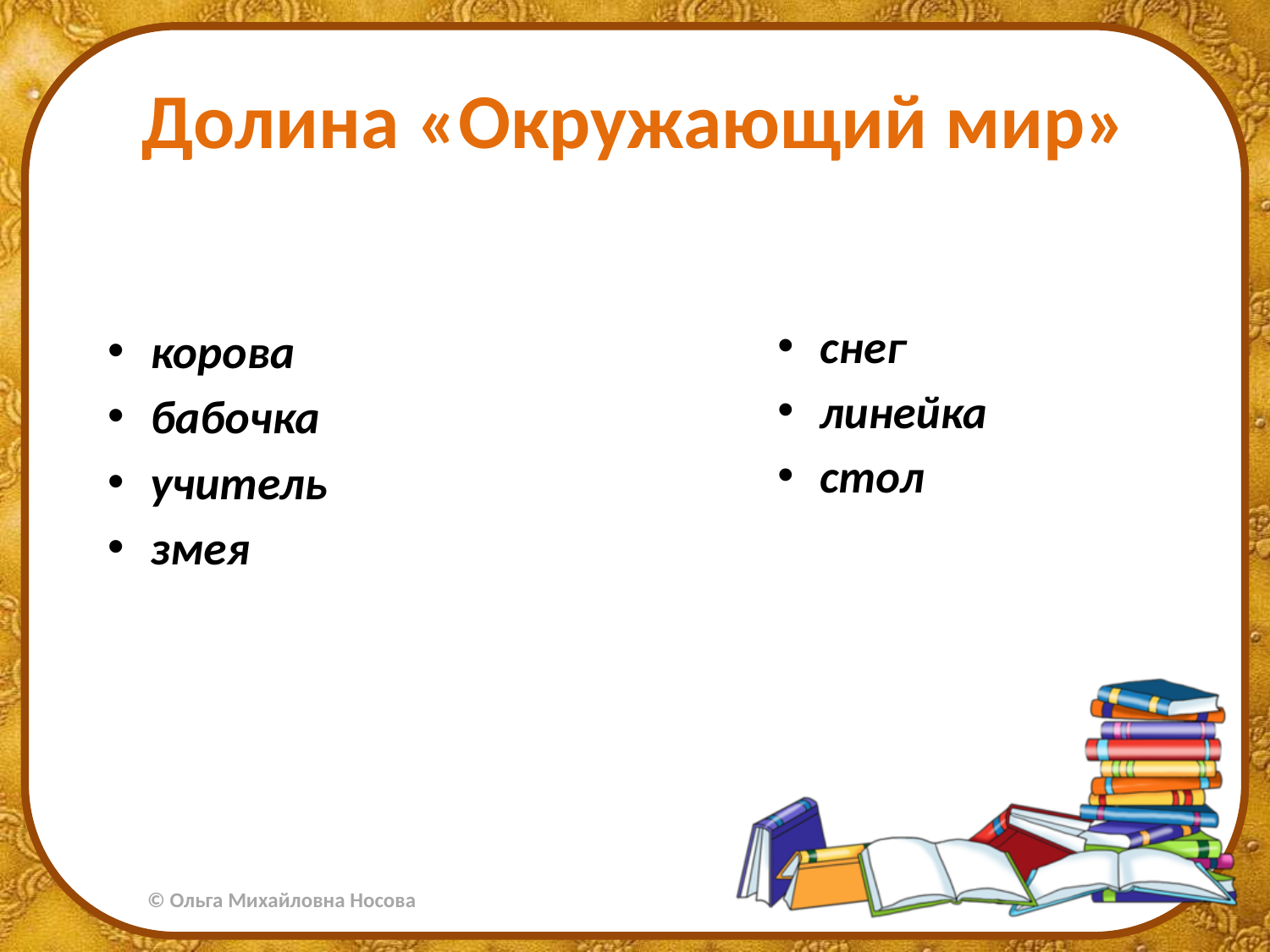

# Долина «Окружающий мир»

снег
линейка
стол

корова
бабочка
учитель
змея